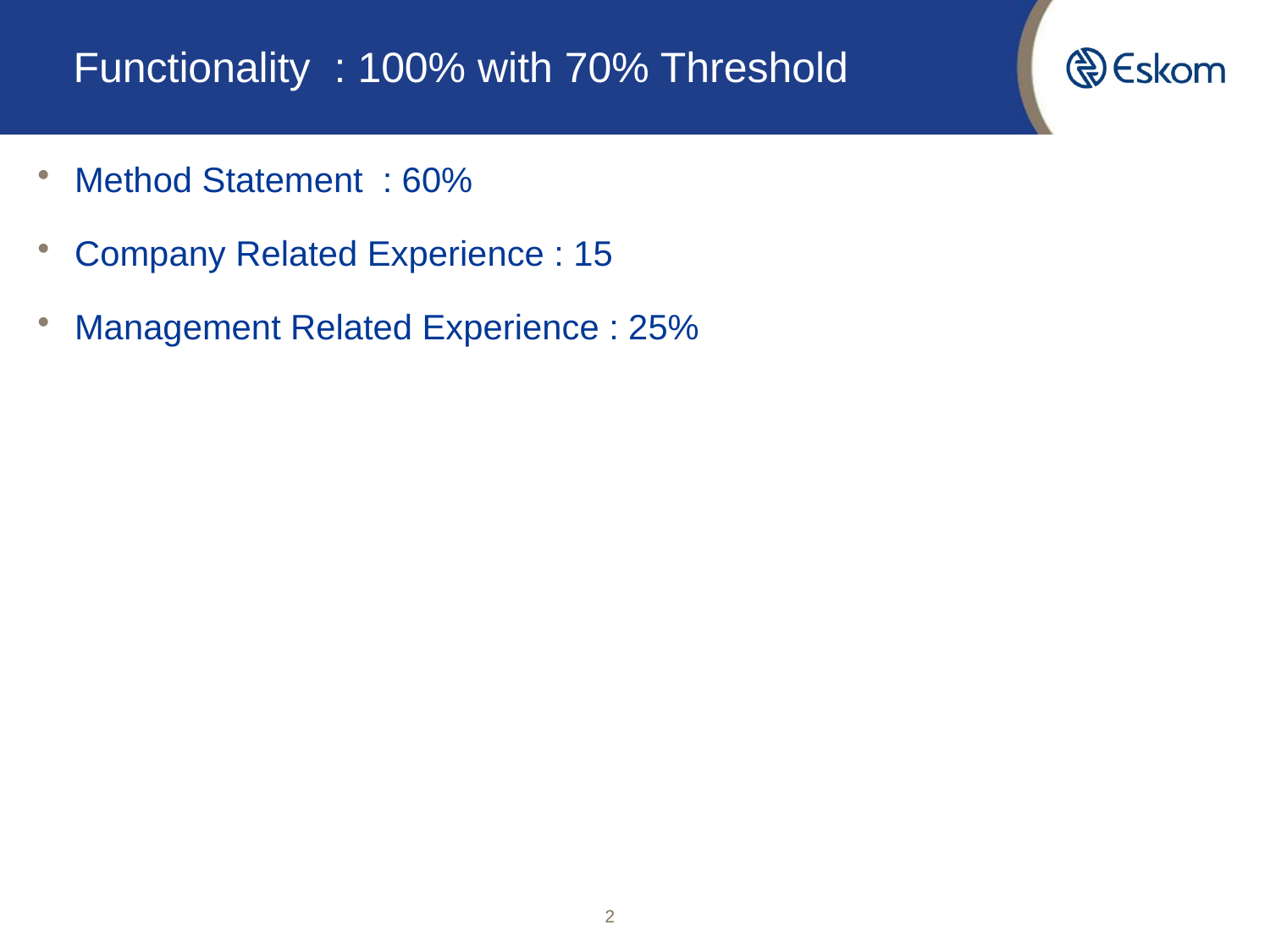

# Functionality  : 100% with 70% Threshold
Method Statement  : 60%
Company Related Experience : 15
Management Related Experience : 25%

2